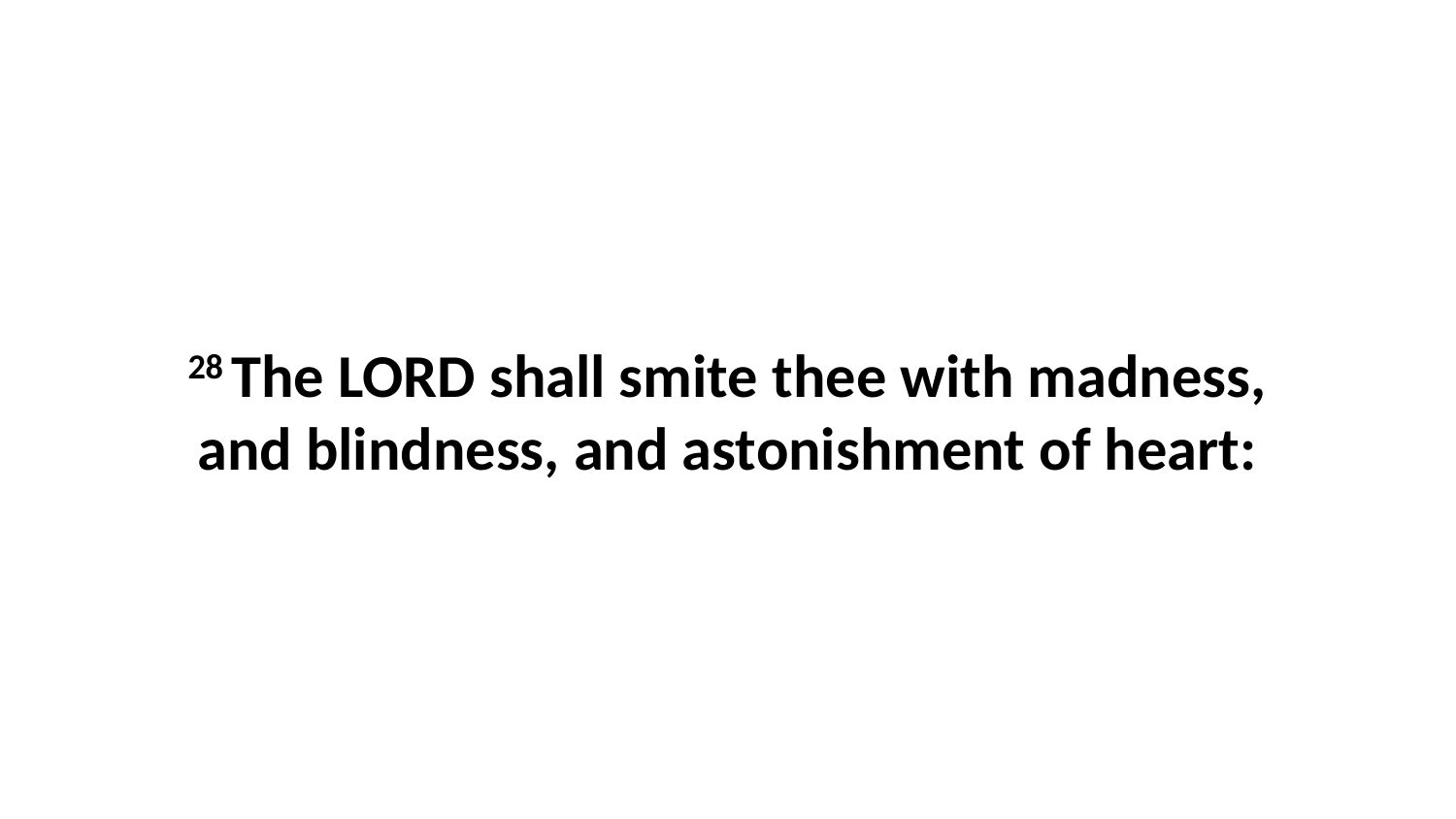

28 The LORD shall smite thee with madness, and blindness, and astonishment of heart: